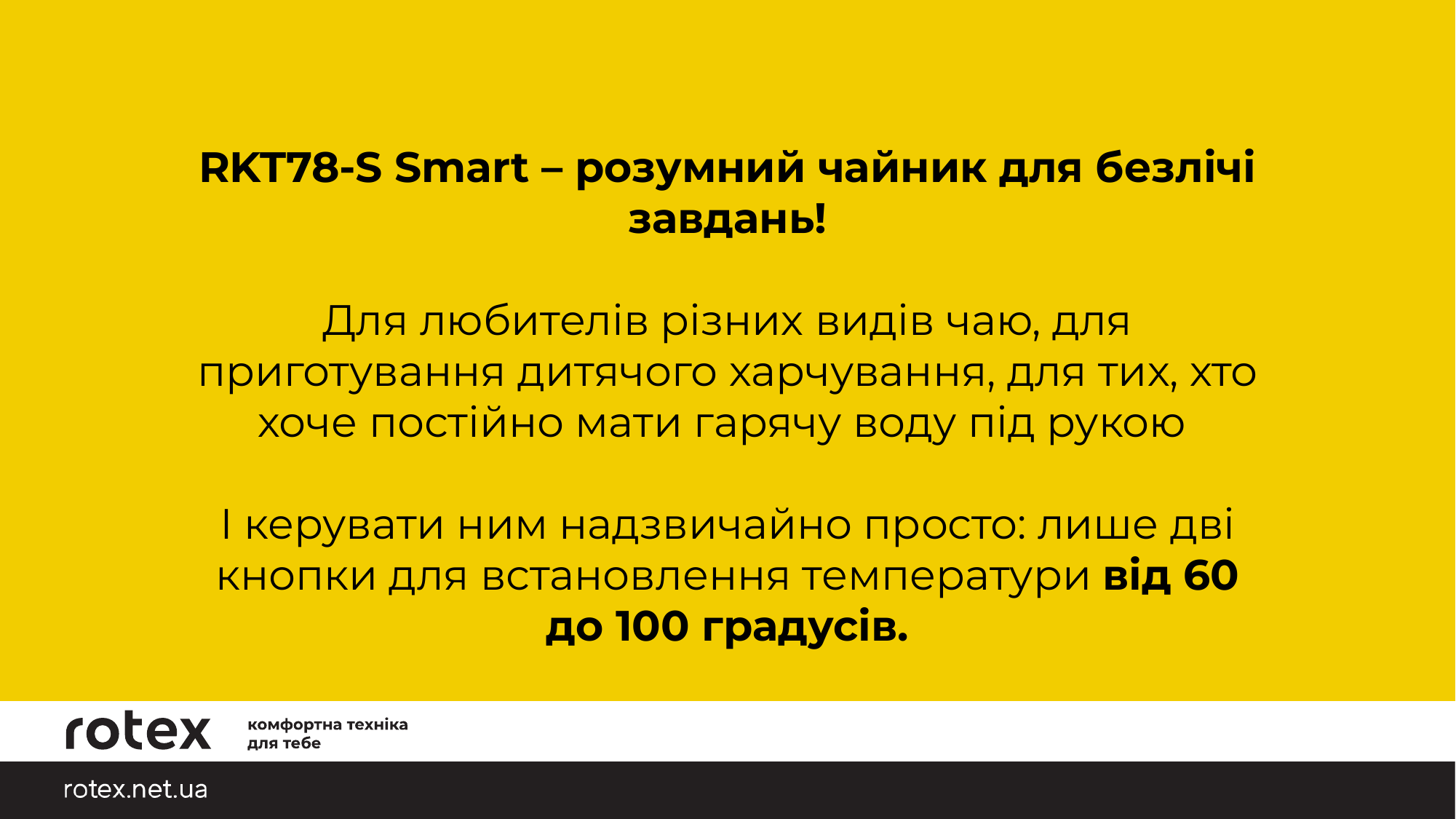

RKT78-S Smart – розумний чайник для безлічі завдань!

Для любителів різних видів чаю, для приготування дитячого харчування, для тих, хто хоче постійно мати гарячу воду під рукою

І керувати ним надзвичайно просто: лише дві кнопки для встановлення температури від 60 до 100 градусів.